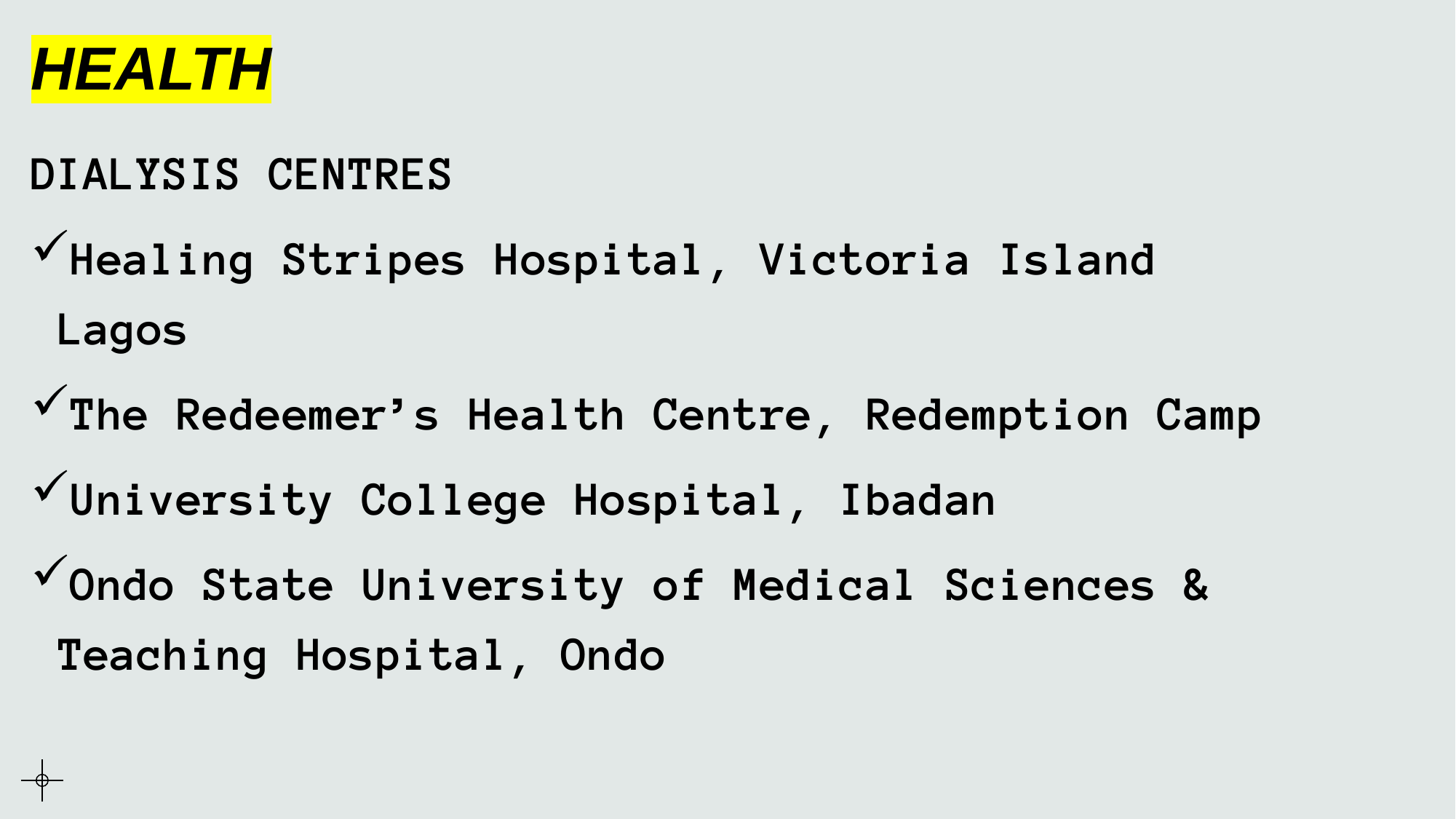

# HEALTH
DIALYSIS CENTRES
Healing Stripes Hospital, Victoria Island Lagos
The Redeemer’s Health Centre, Redemption Camp
University College Hospital, Ibadan
Ondo State University of Medical Sciences & Teaching Hospital, Ondo